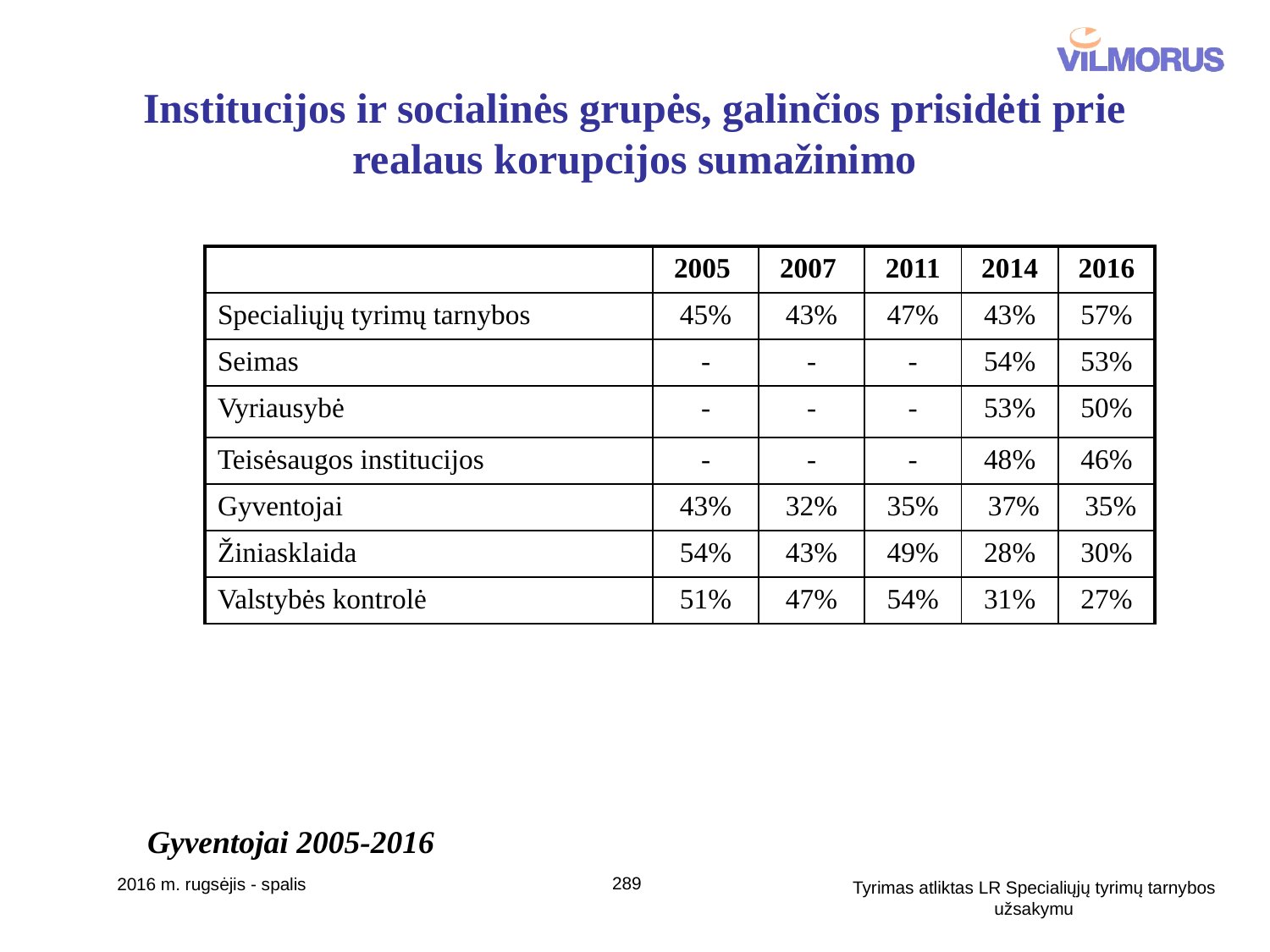

# Institucijos ir socialinės grupės, galinčios prisidėti prie realaus korupcijos sumažinimo
|  | 2005 | 2007 | 2011 | 2014 | 2016 |
| --- | --- | --- | --- | --- | --- |
| Specialiųjų tyrimų tarnybos | 45% | 43% | 47% | 43% | 57% |
| Seimas | - | - | - | 54% | 53% |
| Vyriausybė | - | - | - | 53% | 50% |
| Teisėsaugos institucijos | - | - | - | 48% | 46% |
| Gyventojai | 43% | 32% | 35% | 37% | 35% |
| Žiniasklaida | 54% | 43% | 49% | 28% | 30% |
| Valstybės kontrolė | 51% | 47% | 54% | 31% | 27% |
Gyventojai 2005-2016
289
2016 m. rugsėjis - spalis
Tyrimas atliktas LR Specialiųjų tyrimų tarnybos užsakymu